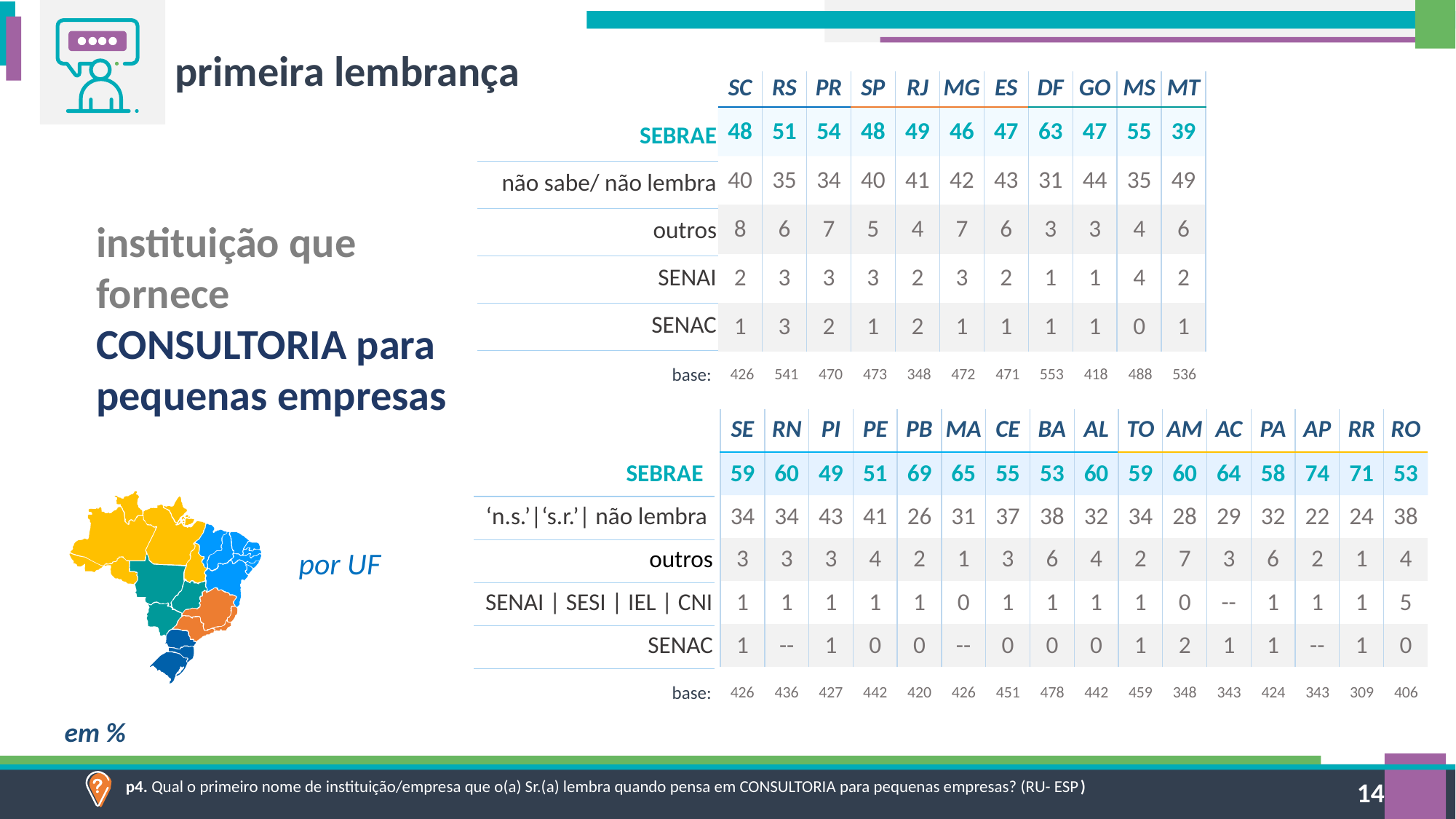

primeira lembrança
| SC | RS | PR | SP | RJ | MG | ES | DF | GO | MS | MT |
| --- | --- | --- | --- | --- | --- | --- | --- | --- | --- | --- |
| 48 | 51 | 54 | 48 | 49 | 46 | 47 | 63 | 47 | 55 | 39 |
| 40 | 35 | 34 | 40 | 41 | 42 | 43 | 31 | 44 | 35 | 49 |
| 8 | 6 | 7 | 5 | 4 | 7 | 6 | 3 | 3 | 4 | 6 |
| 2 | 3 | 3 | 3 | 2 | 3 | 2 | 1 | 1 | 4 | 2 |
| 1 | 3 | 2 | 1 | 2 | 1 | 1 | 1 | 1 | 0 | 1 |
| SEBRAE |
| --- |
| não sabe/ não lembra |
| outros |
| SENAI |
| SENAC |
instituição que fornece CONSULTORIA para pequenas empresas
| 426 | 541 | 470 | 473 | 348 | 472 | 471 | 553 | 418 | 488 | 536 |
| --- | --- | --- | --- | --- | --- | --- | --- | --- | --- | --- |
base:
| SE | RN | PI | PE | PB | MA | CE | BA | AL | TO | AM | AC | PA | AP | RR | RO |
| --- | --- | --- | --- | --- | --- | --- | --- | --- | --- | --- | --- | --- | --- | --- | --- |
| 59 | 60 | 49 | 51 | 69 | 65 | 55 | 53 | 60 | 59 | 60 | 64 | 58 | 74 | 71 | 53 |
| 34 | 34 | 43 | 41 | 26 | 31 | 37 | 38 | 32 | 34 | 28 | 29 | 32 | 22 | 24 | 38 |
| 3 | 3 | 3 | 4 | 2 | 1 | 3 | 6 | 4 | 2 | 7 | 3 | 6 | 2 | 1 | 4 |
| 1 | 1 | 1 | 1 | 1 | 0 | 1 | 1 | 1 | 1 | 0 | -- | 1 | 1 | 1 | 5 |
| 1 | -- | 1 | 0 | 0 | -- | 0 | 0 | 0 | 1 | 2 | 1 | 1 | -- | 1 | 0 |
| SEBRAE |
| --- |
| ‘n.s.’|‘s.r.’| não lembra |
| outros |
| SENAI | SESI | IEL | CNI |
| SENAC |

por UF
| 426 | 436 | 427 | 442 | 420 | 426 | 451 | 478 | 442 | 459 | 348 | 343 | 424 | 343 | 309 | 406 |
| --- | --- | --- | --- | --- | --- | --- | --- | --- | --- | --- | --- | --- | --- | --- | --- |
base:
em %
p4. Qual o primeiro nome de instituição/empresa que o(a) Sr.(a) lembra quando pensa em CONSULTORIA para pequenas empresas? (RU- ESP)